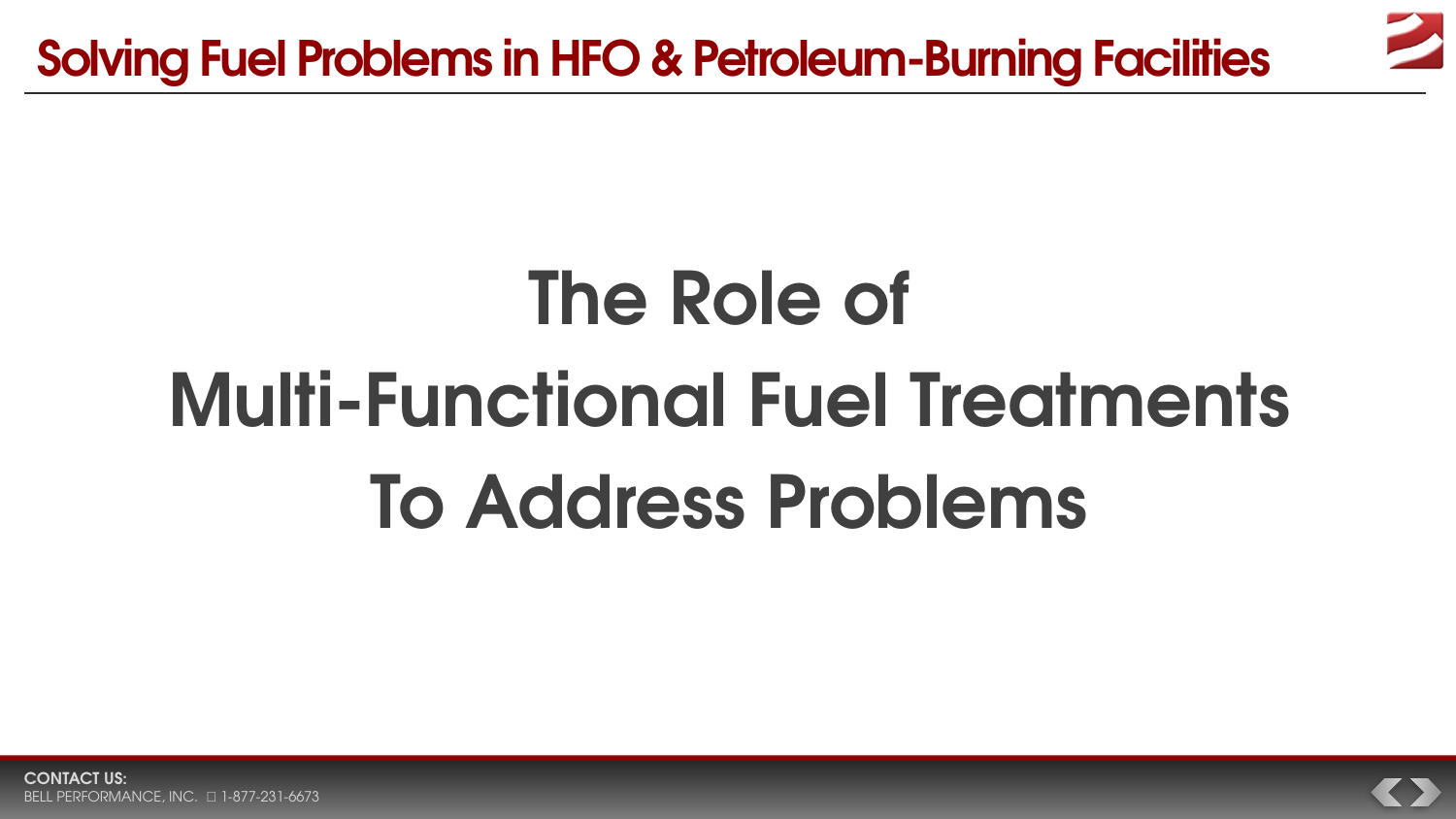

# Solving Fuel Problems in HFO & Petroleum-Burning Facilities

The Role of
Multi-Functional Fuel Treatments
To Address Problems